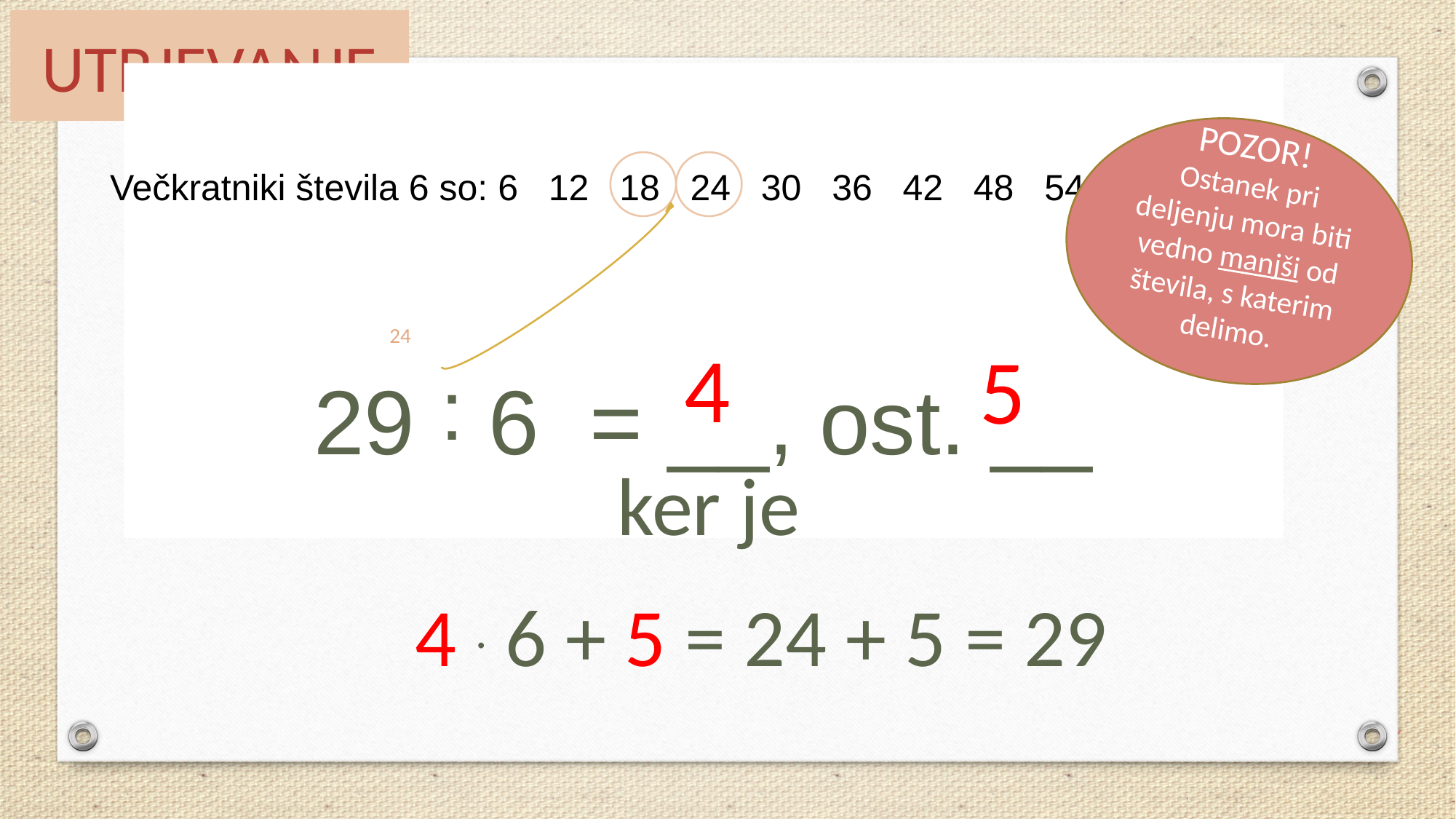

# UTRJEVANJE
POZOR!
Ostanek pri deljenju mora biti vedno manjši od števila, s katerim delimo.

 Večkratniki števila 6 so: 6   12   18   24   30   36   42   48   54   60

29 : 6  = __, ost. __

24
4
5
ker je
4 . 6 + 5 = 24 + 5 = 29